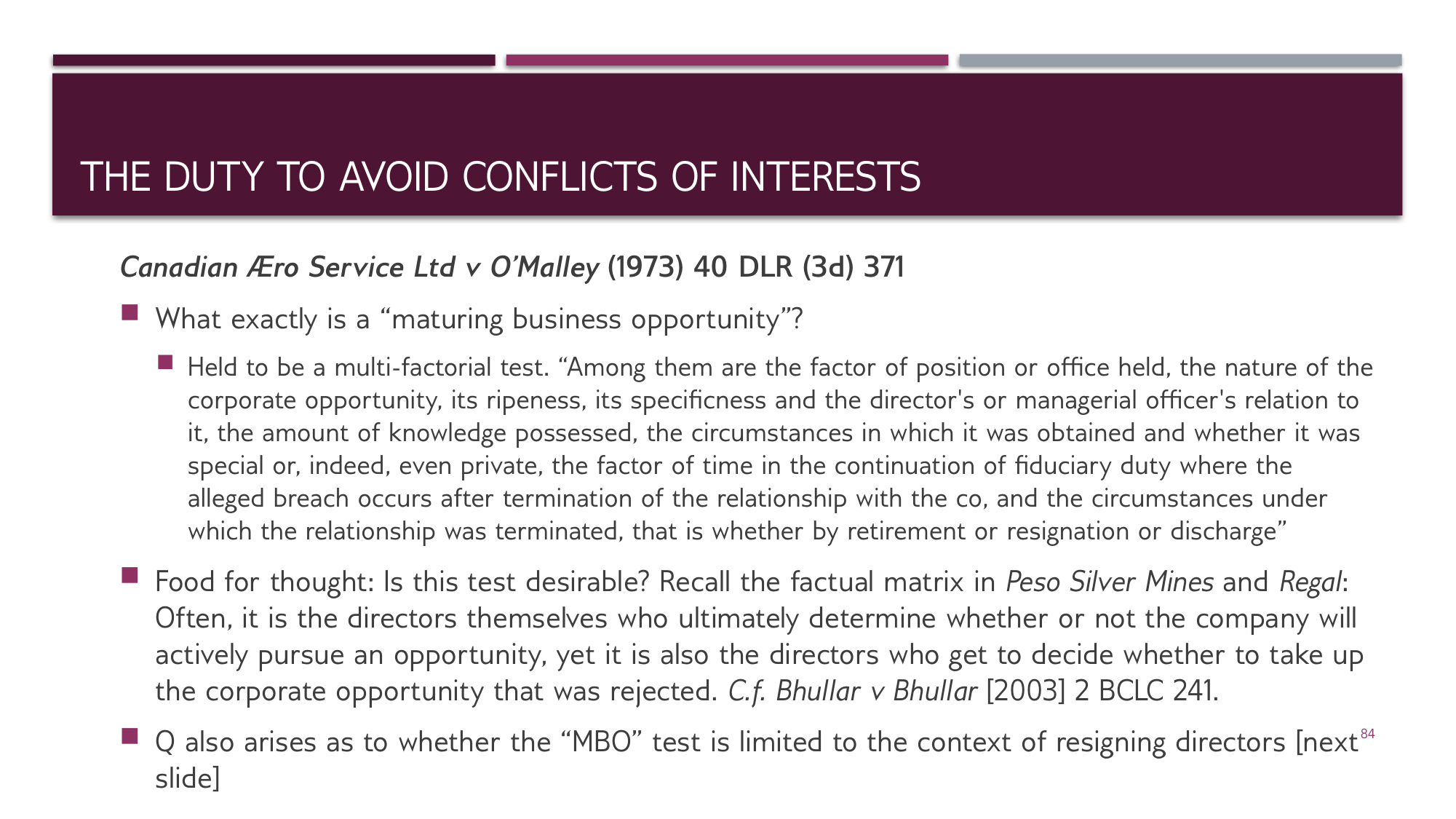

# The Duty to Avoid Conflicts of Interests
Canadian Aero Service Ltd v O’Malley (1973) 40 DLR (3d) 371
What exactly is a “maturing business opportunity”?
Held to be a multi-factorial test. “Among them are the factor of position or office held, the nature of the corporate opportunity, its ripeness, its specificness and the director's or managerial officer's relation to it, the amount of knowledge possessed, the circumstances in which it was obtained and whether it was special or, indeed, even private, the factor of time in the continuation of fiduciary duty where the alleged breach occurs after termination of the relationship with the co, and the circumstances under which the relationship was terminated, that is whether by retirement or resignation or discharge”
Food for thought: Is this test desirable? Recall the factual matrix in Peso Silver Mines and Regal: Often, it is the directors themselves who ultimately determine whether or not the company will actively pursue an opportunity, yet it is also the directors who get to decide whether to take up the corporate opportunity that was rejected. C.f. Bhullar v Bhullar [2003] 2 BCLC 241.
Q also arises as to whether the “MBO” test is limited to the context of resigning directors [next slide]
84